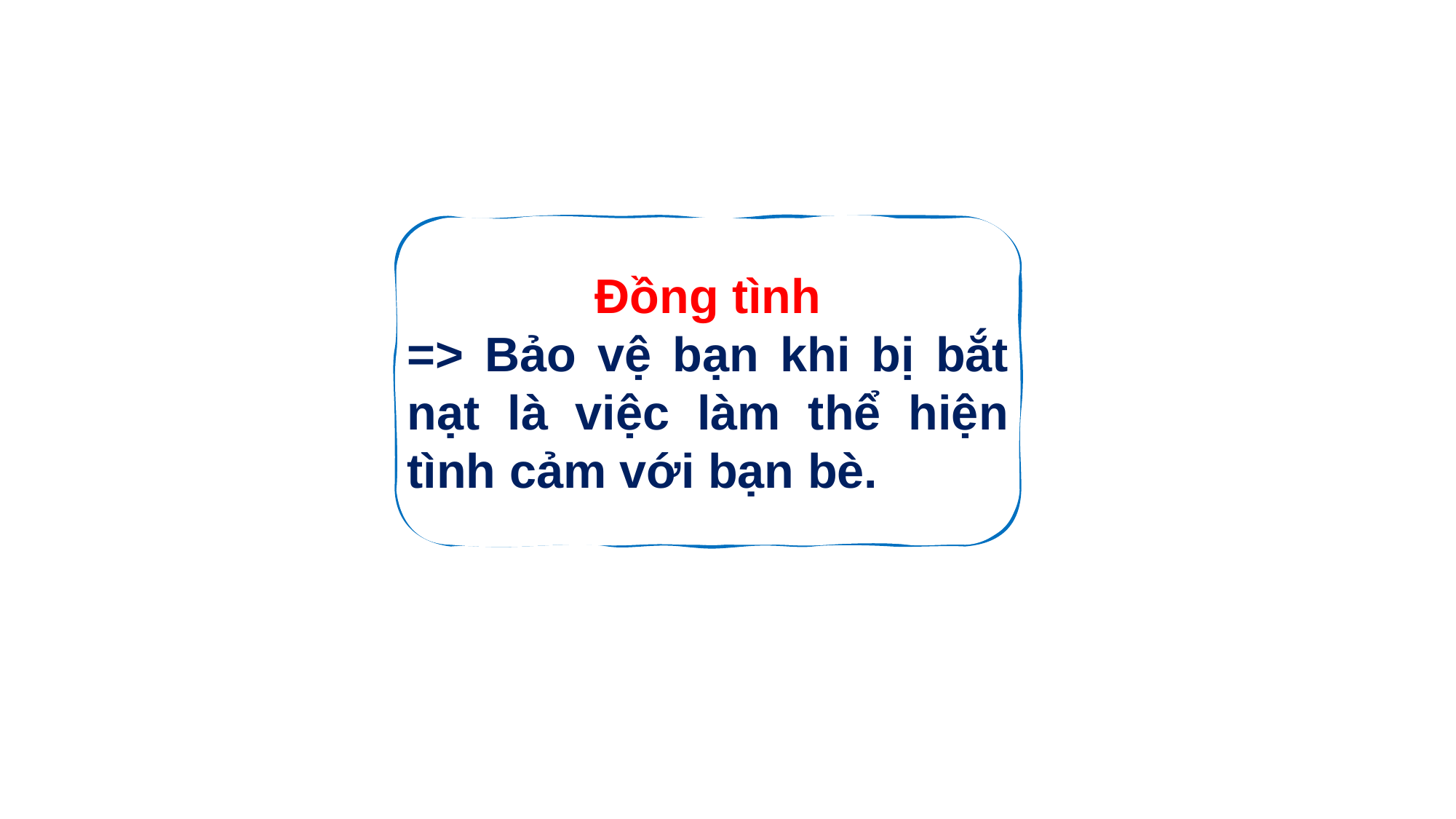

Đồng tình
=> Bảo vệ bạn khi bị bắt nạt là việc làm thể hiện tình cảm với bạn bè.